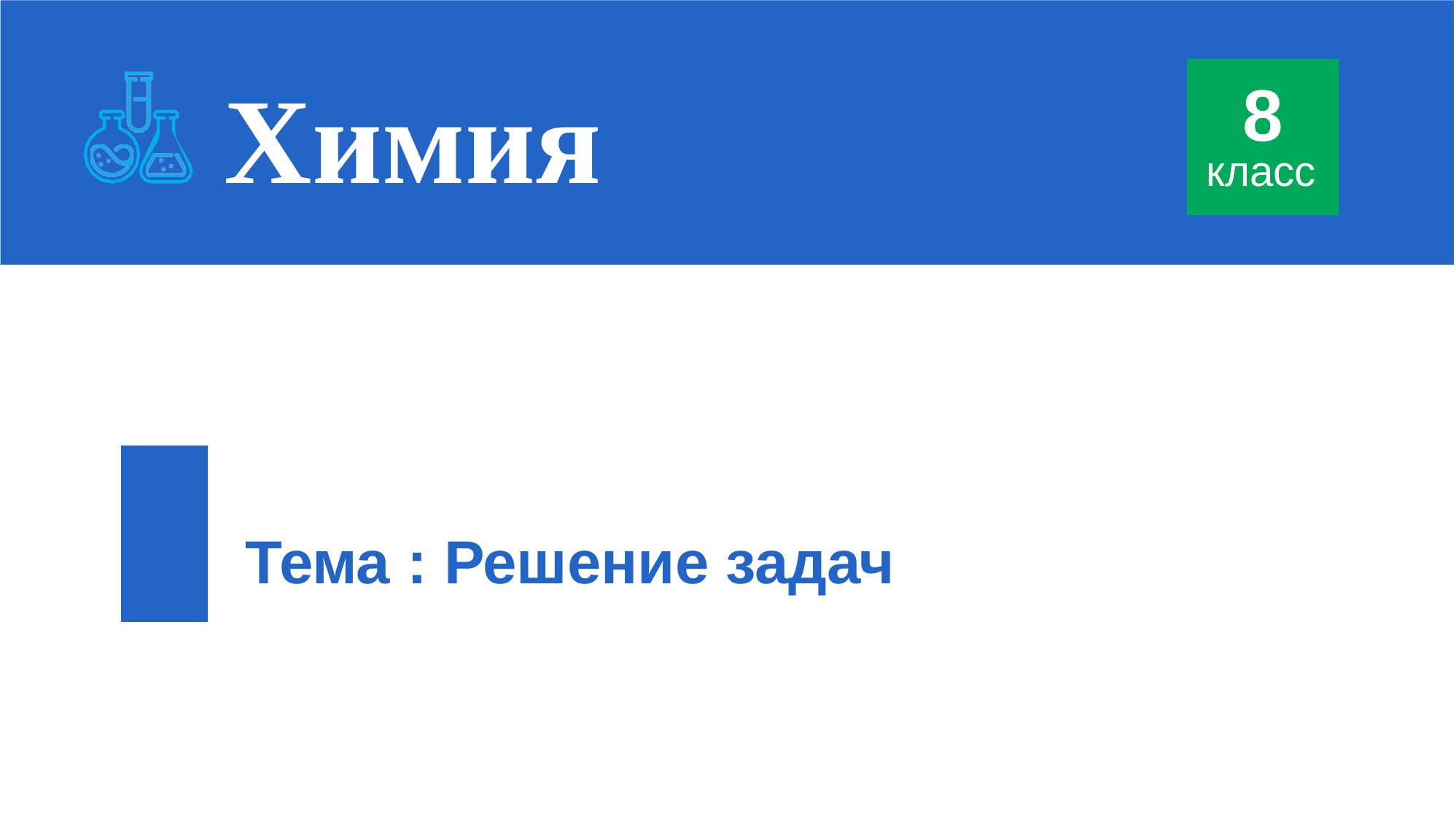

Химия

8

класс

Тема : Решение задач